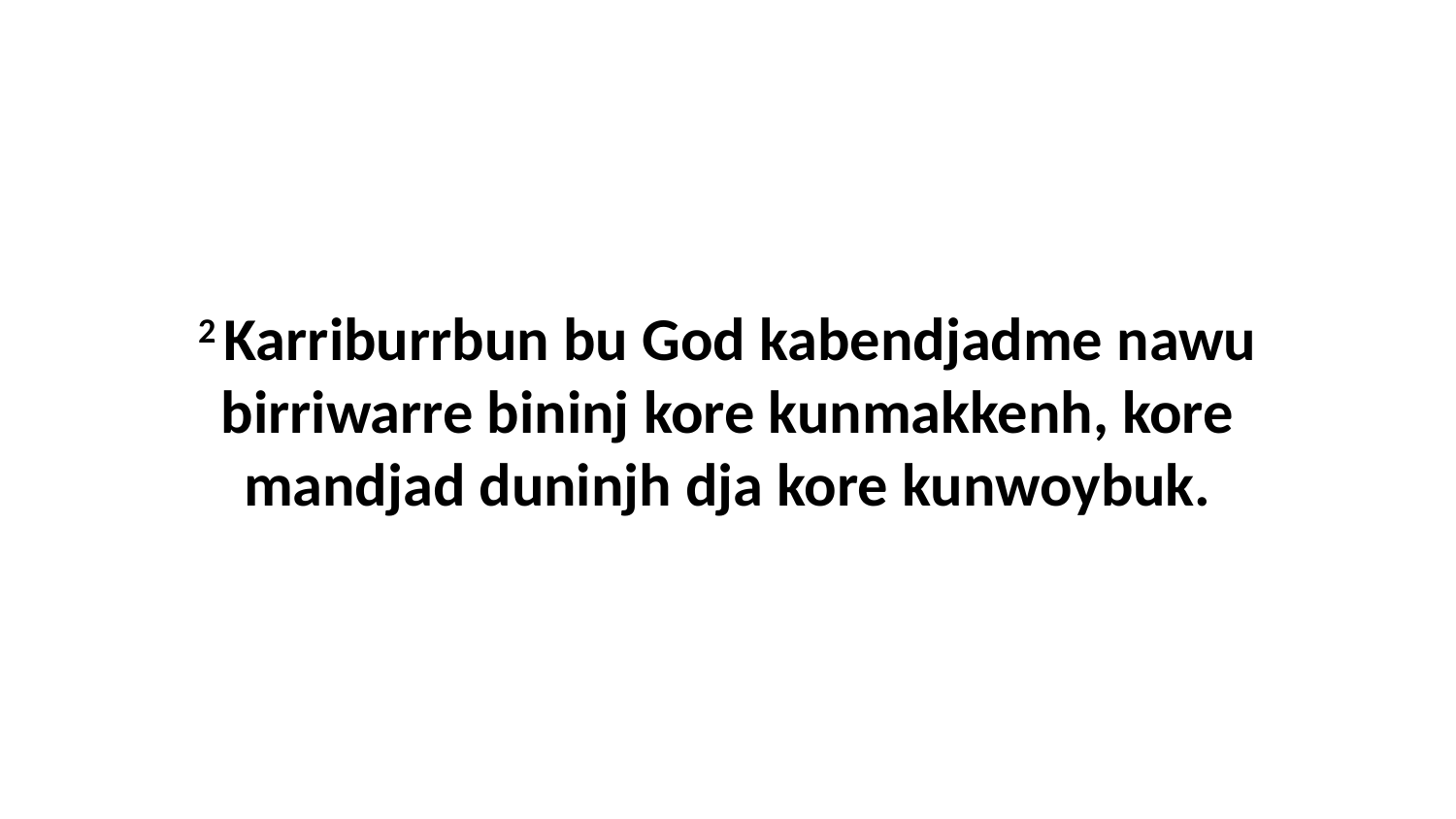

2 Karriburrbun bu God kabendjadme nawu birriwarre bininj kore kunmakkenh, kore mandjad duninjh dja kore kunwoybuk.